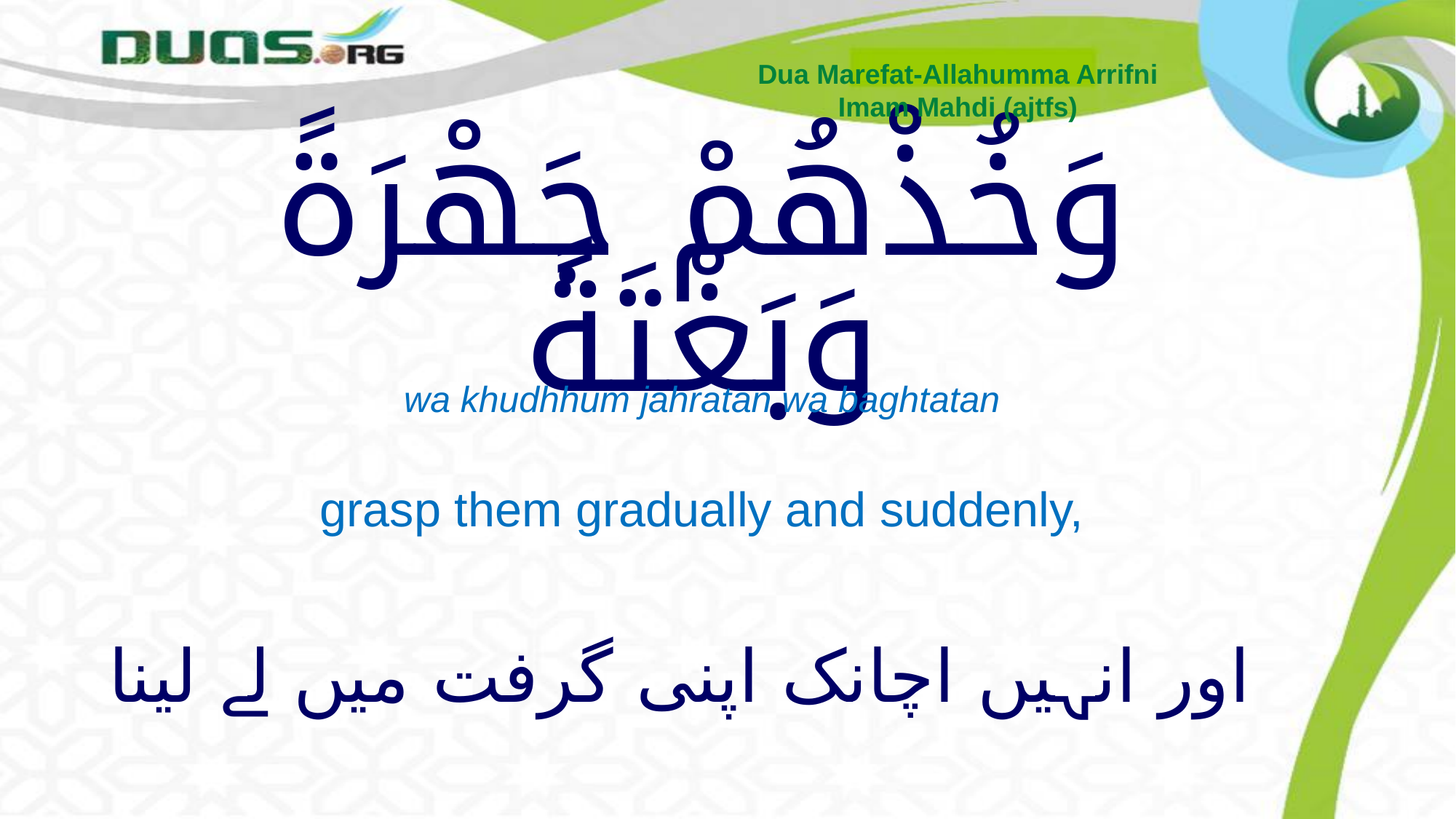

Dua Marefat-Allahumma Arrifni
Imam Mahdi (ajtfs)
# وَخُذْهُمْ جَهْرَةً وَبَغْتَةً

wa khudhhum jahratan wa baghtatan

grasp them gradually and suddenly,
اور انہیں اچانک اپنی گرفت میں لے لینا